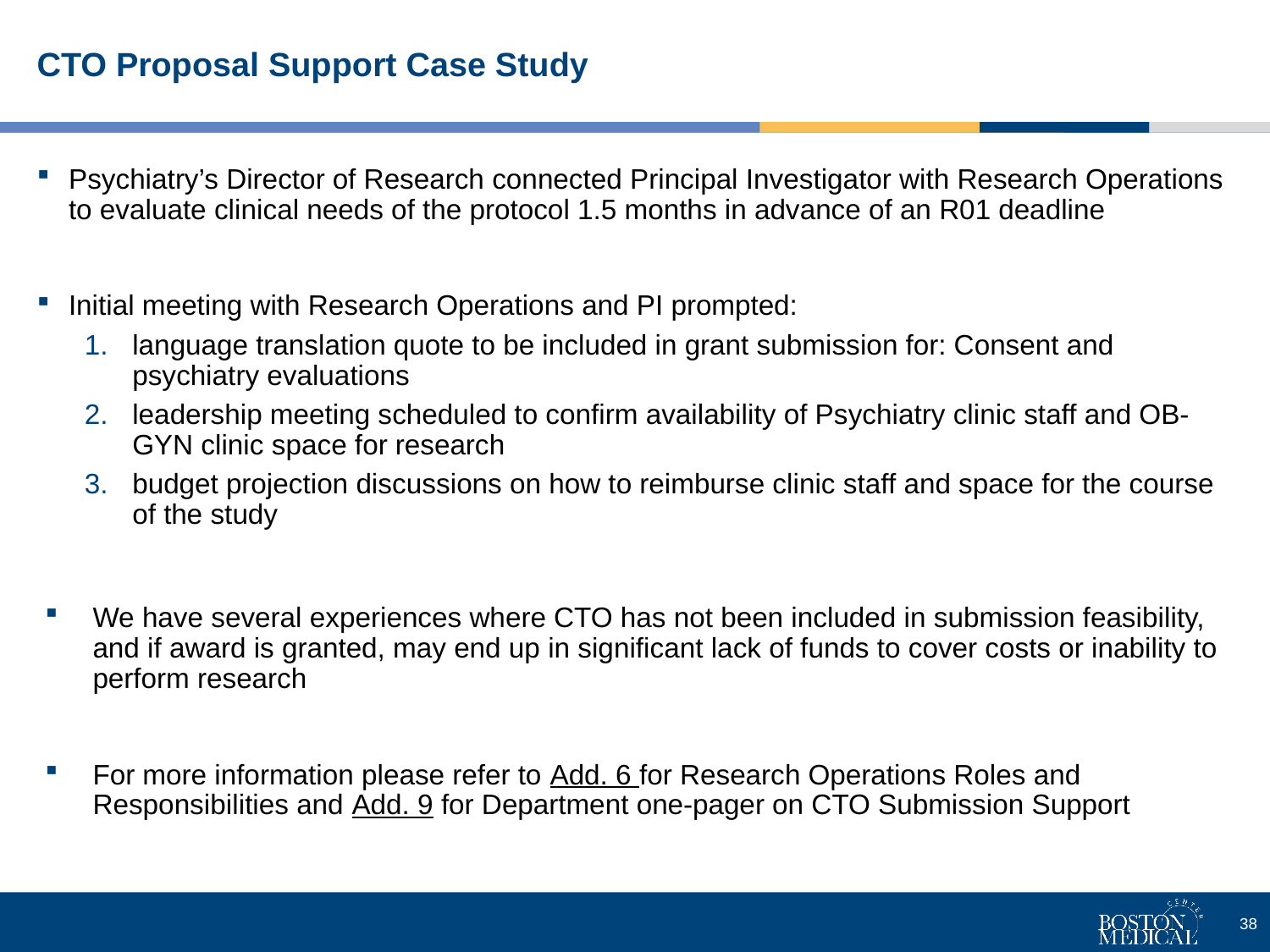

# CTO Proposal Support Case Study
Psychiatry’s Director of Research connected Principal Investigator with Research Operations to evaluate clinical needs of the protocol 1.5 months in advance of an R01 deadline

Initial meeting with Research Operations and PI prompted:
language translation quote to be included in grant submission for: Consent and psychiatry evaluations
leadership meeting scheduled to confirm availability of Psychiatry clinic staff and OB-GYN clinic space for research
budget projection discussions on how to reimburse clinic staff and space for the course of the study

We have several experiences where CTO has not been included in submission feasibility, and if award is granted, may end up in significant lack of funds to cover costs or inability to perform research

For more information please refer to Add. 6 for Research Operations Roles and Responsibilities and Add. 9 for Department one-pager on CTO Submission Support